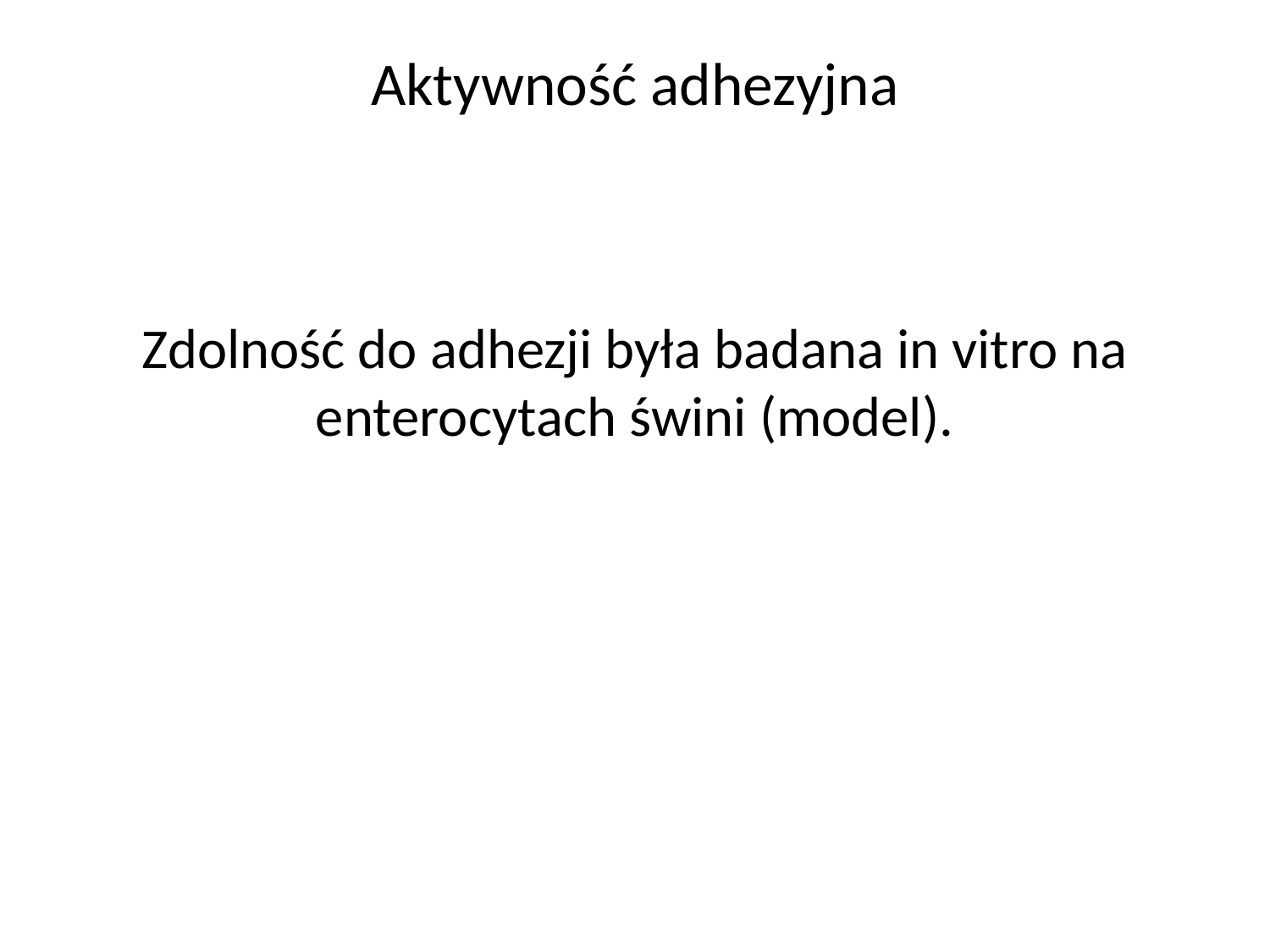

# Aktywność adhezyjna
Zdolność do adhezji była badana in vitro na enterocytach świni (model).